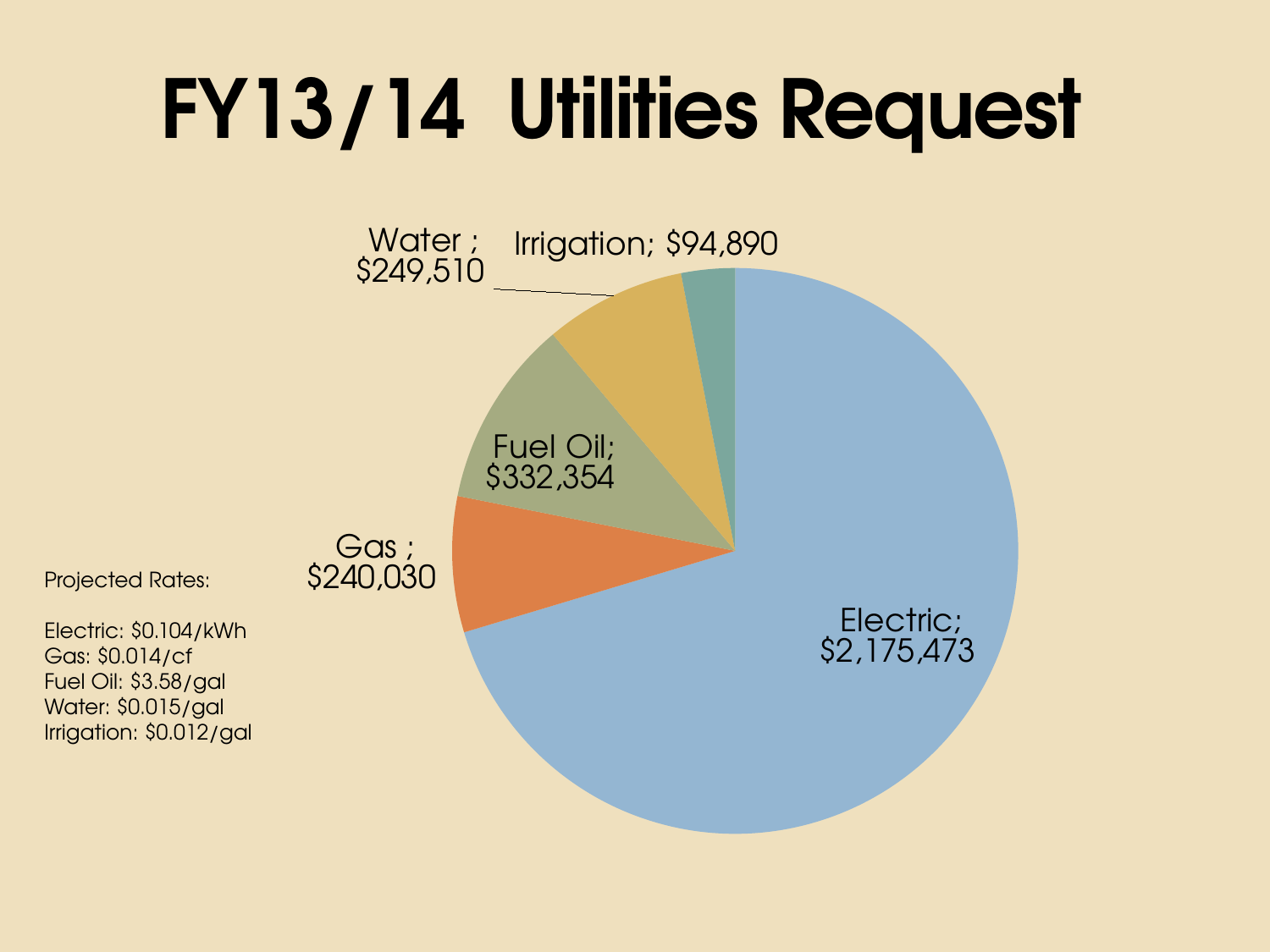

# FY13/14  Utilities Request

### Chart

| Category | Request |
|---|---|
| Electric | 2175473.0 |
| Gas  | 240030.0 |
| Fuel Oil | 332354.0 |
| Water  | 249510.0 |
| Irrigation | 94890.0 |
Projected Rates:

Electric: $0.104/kWh
Gas: $0.014/cf
Fuel Oil: $3.58/gal
Water: $0.015/gal
Irrigation: $0.012/gal